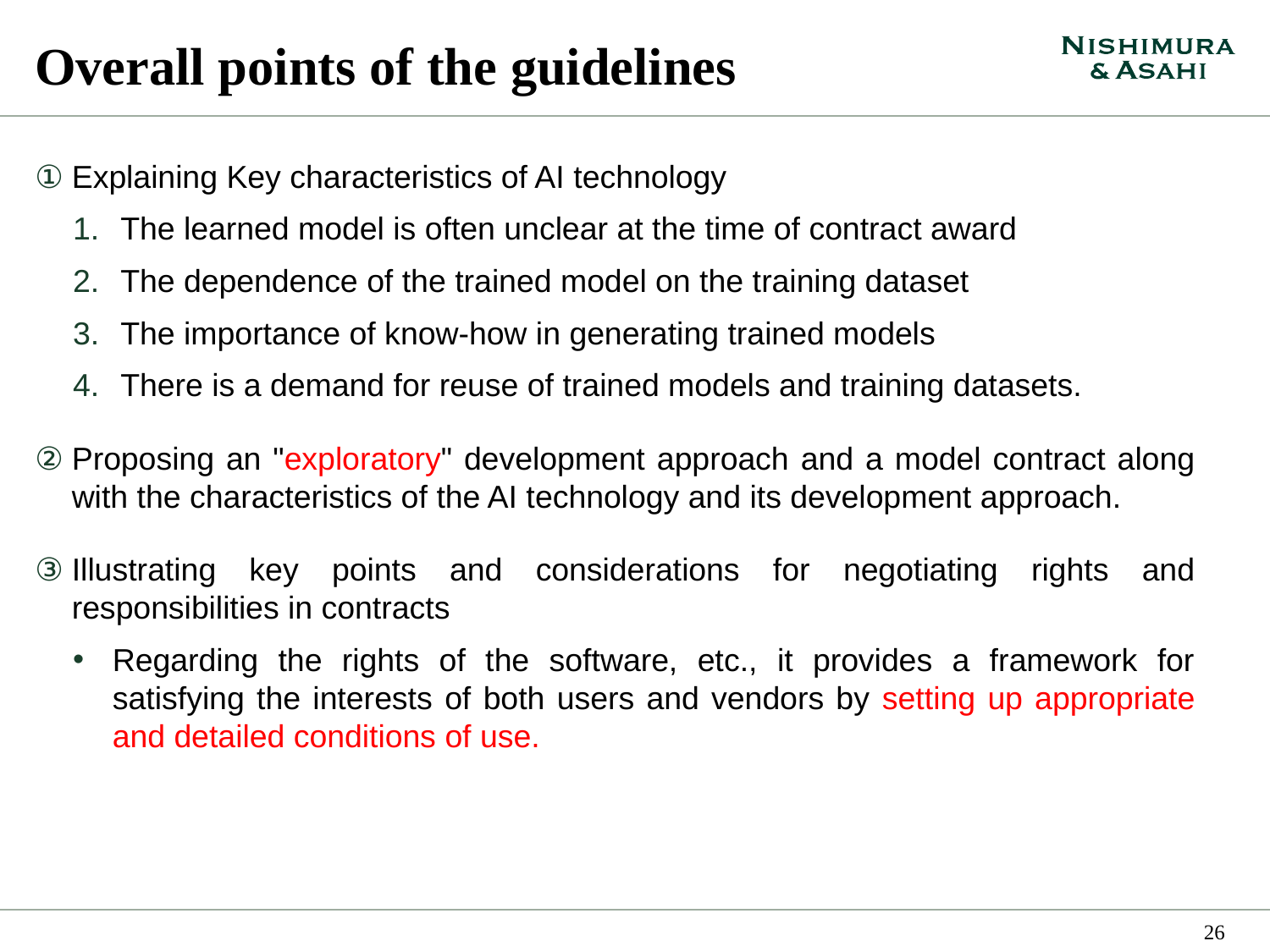

# Overall points of the guidelines
Explaining Key characteristics of AI technology
The learned model is often unclear at the time of contract award
The dependence of the trained model on the training dataset
The importance of know-how in generating trained models
There is a demand for reuse of trained models and training datasets.
Proposing an "exploratory" development approach and a model contract along with the characteristics of the AI technology and its development approach.
Illustrating key points and considerations for negotiating rights and responsibilities in contracts
Regarding the rights of the software, etc., it provides a framework for satisfying the interests of both users and vendors by setting up appropriate and detailed conditions of use.